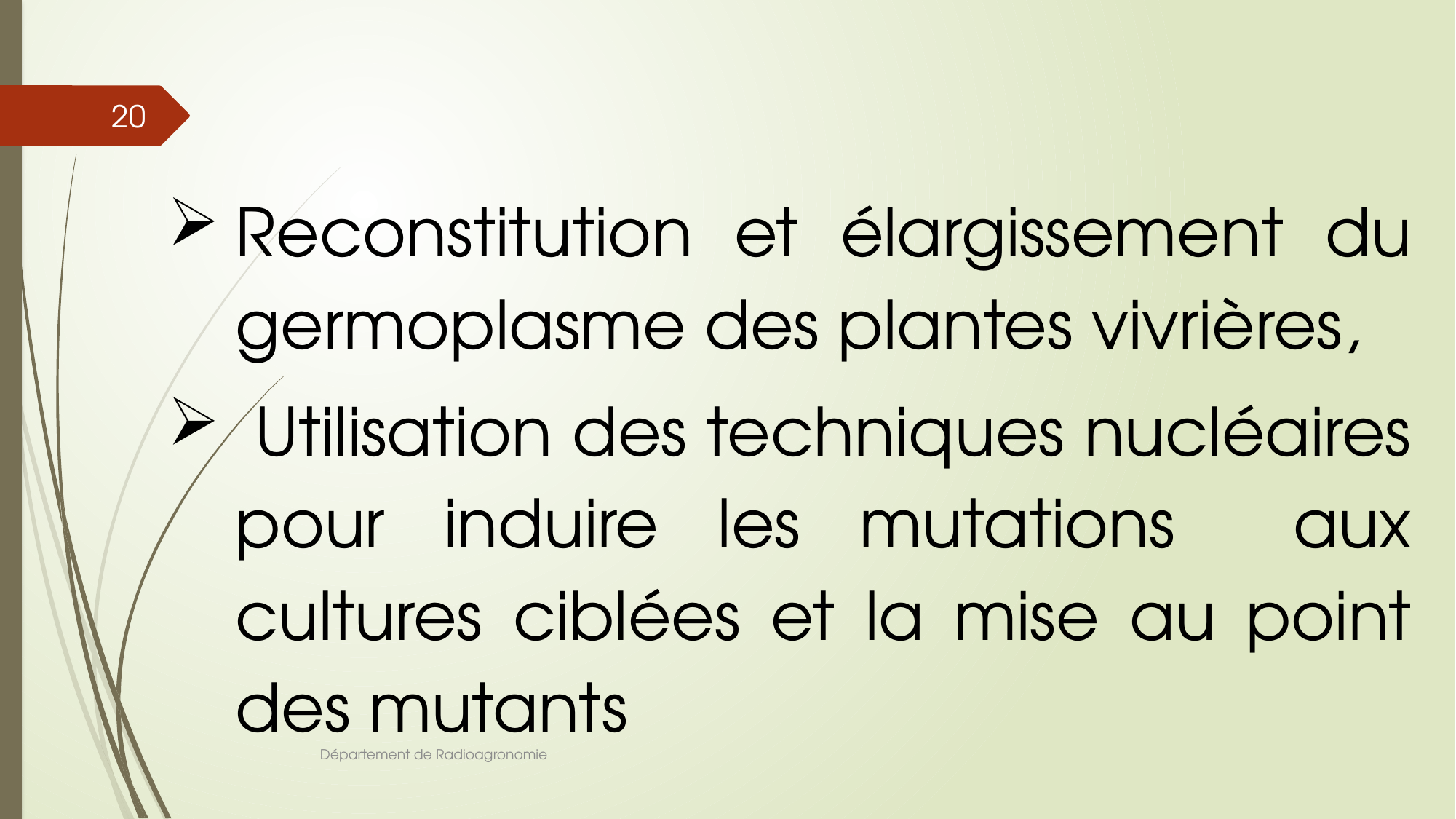

20
Reconstitution et élargissement du germoplasme des plantes vivrières,
 Utilisation des techniques nucléaires pour induire les mutations  aux cultures ciblées et la mise au point des mutants
Département de Radioagronomie